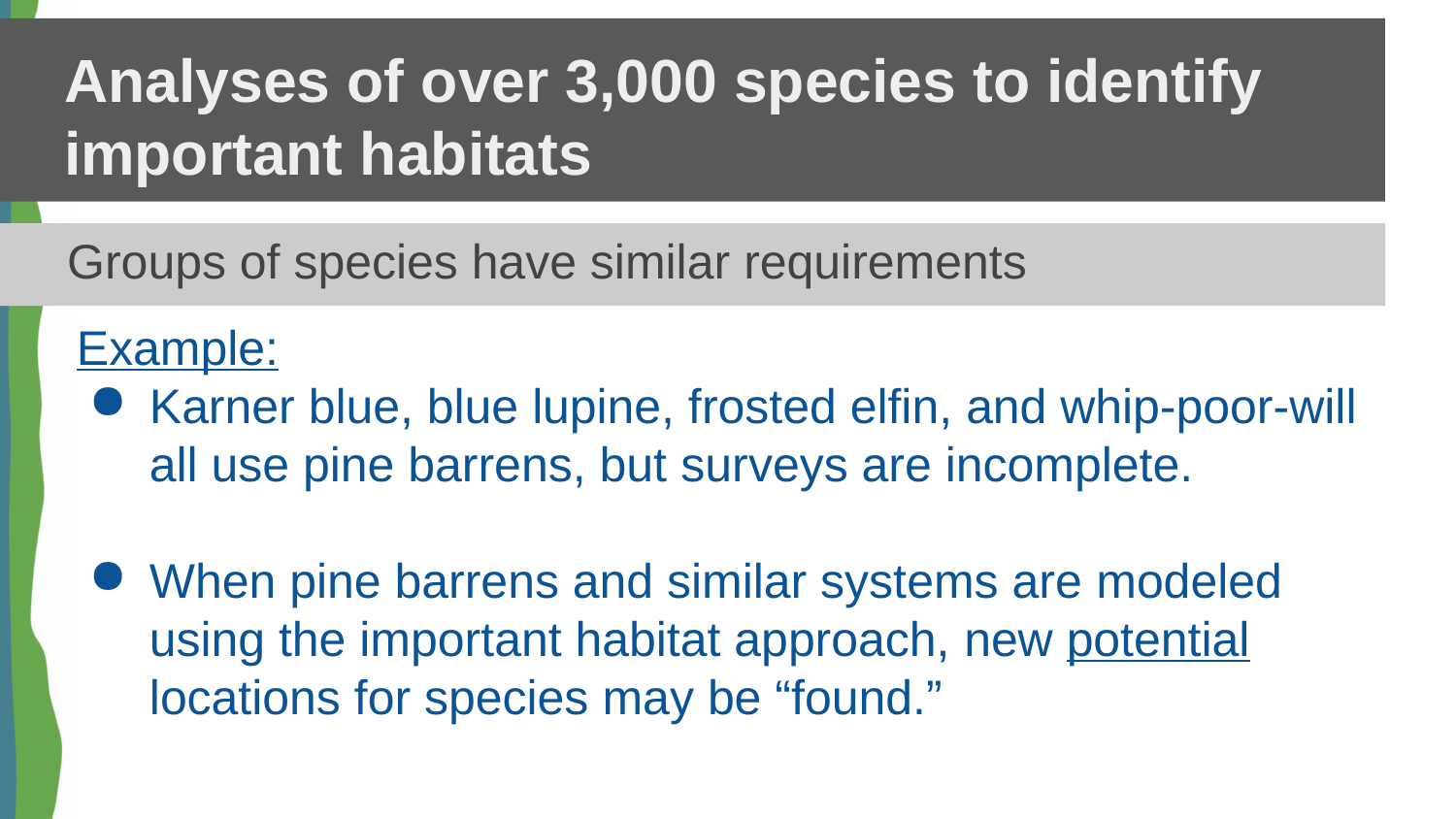

# Analyses of over 3,000 species to identify important habitats
Groups of species have similar requirements
Example:
Karner blue, blue lupine, frosted elfin, and whip-poor-will all use pine barrens, but surveys are incomplete.

When pine barrens and similar systems are modeled using the important habitat approach, new potential locations for species may be “found.”